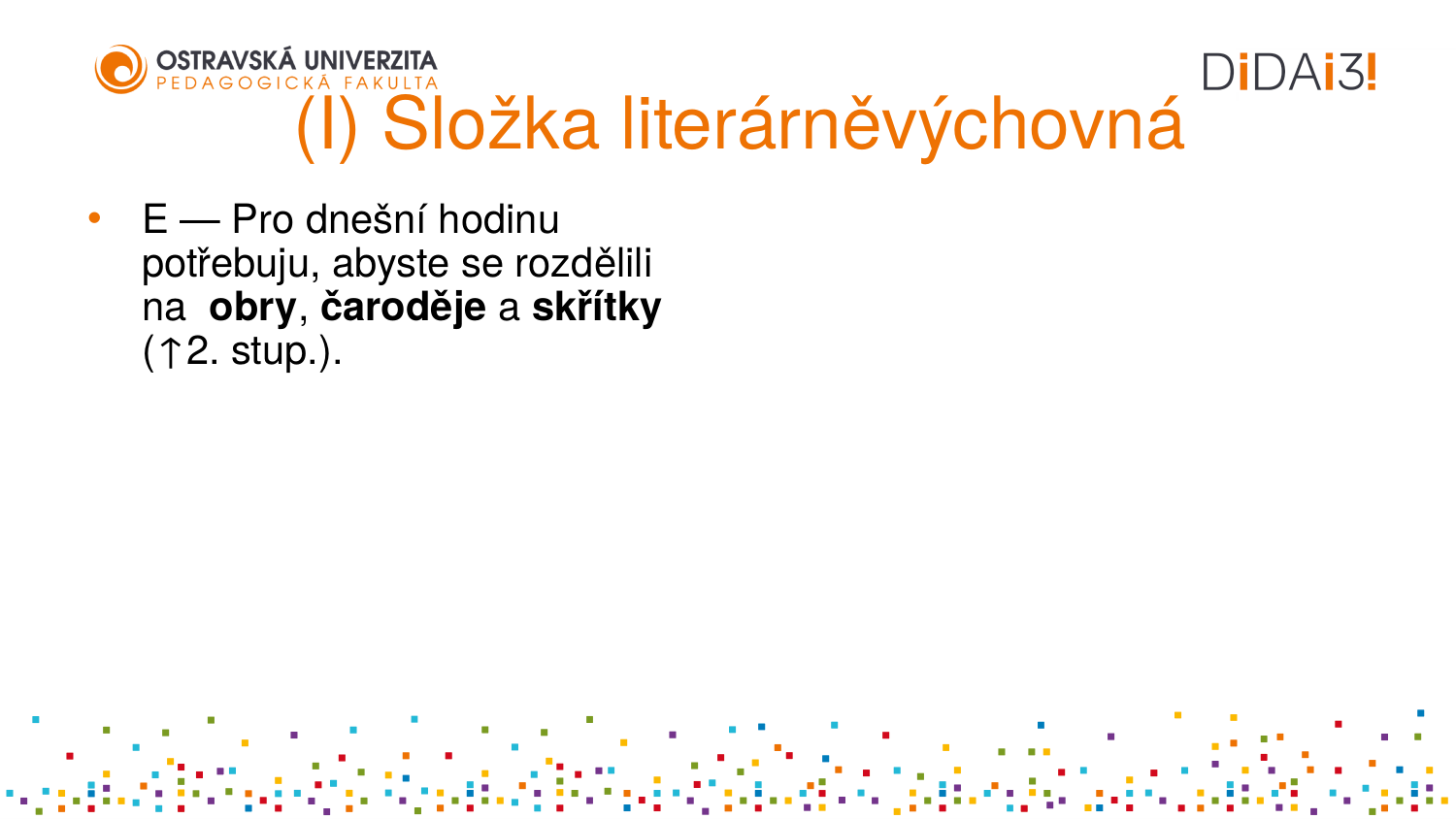

# (I) Složka literárněvýchovná
E — Pro dnešní hodinu potřebuju, abyste se rozdělili na  obry, čaroděje a skřítky (↑2. stup.).